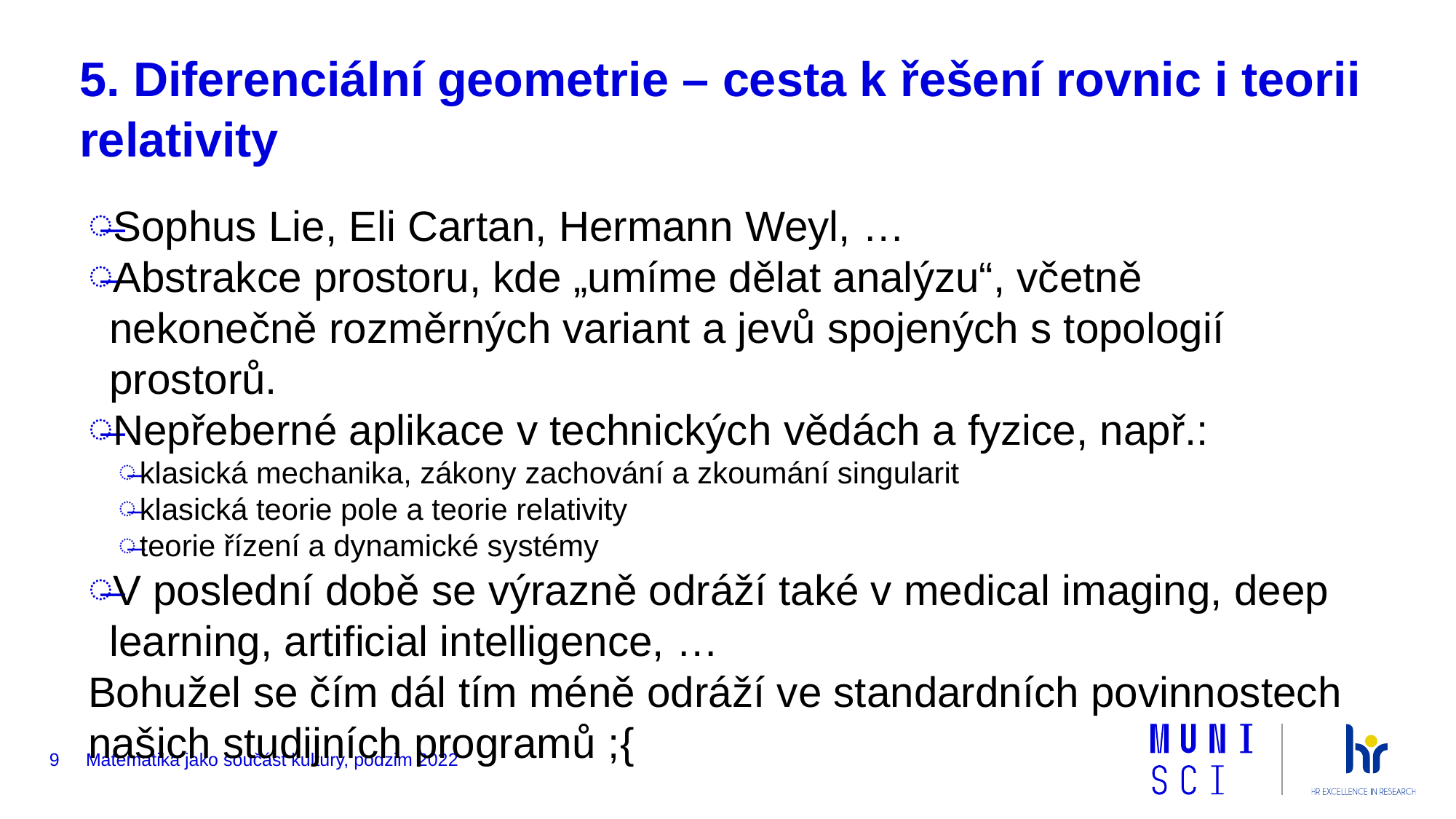

# 5. Diferenciální geometrie – cesta k řešení rovnic i teorii relativity
Sophus Lie, Eli Cartan, Hermann Weyl, …
Abstrakce prostoru, kde „umíme dělat analýzu“, včetně nekonečně rozměrných variant a jevů spojených s topologií prostorů.
Nepřeberné aplikace v technických vědách a fyzice, např.:
klasická mechanika, zákony zachování a zkoumání singularit
klasická teorie pole a teorie relativity
teorie řízení a dynamické systémy
V poslední době se výrazně odráží také v medical imaging, deep learning, artificial intelligence, …
Bohužel se čím dál tím méně odráží ve standardních povinnostech našich studijních programů ;{

9
Matematika jako součást kultury, podzim 2022